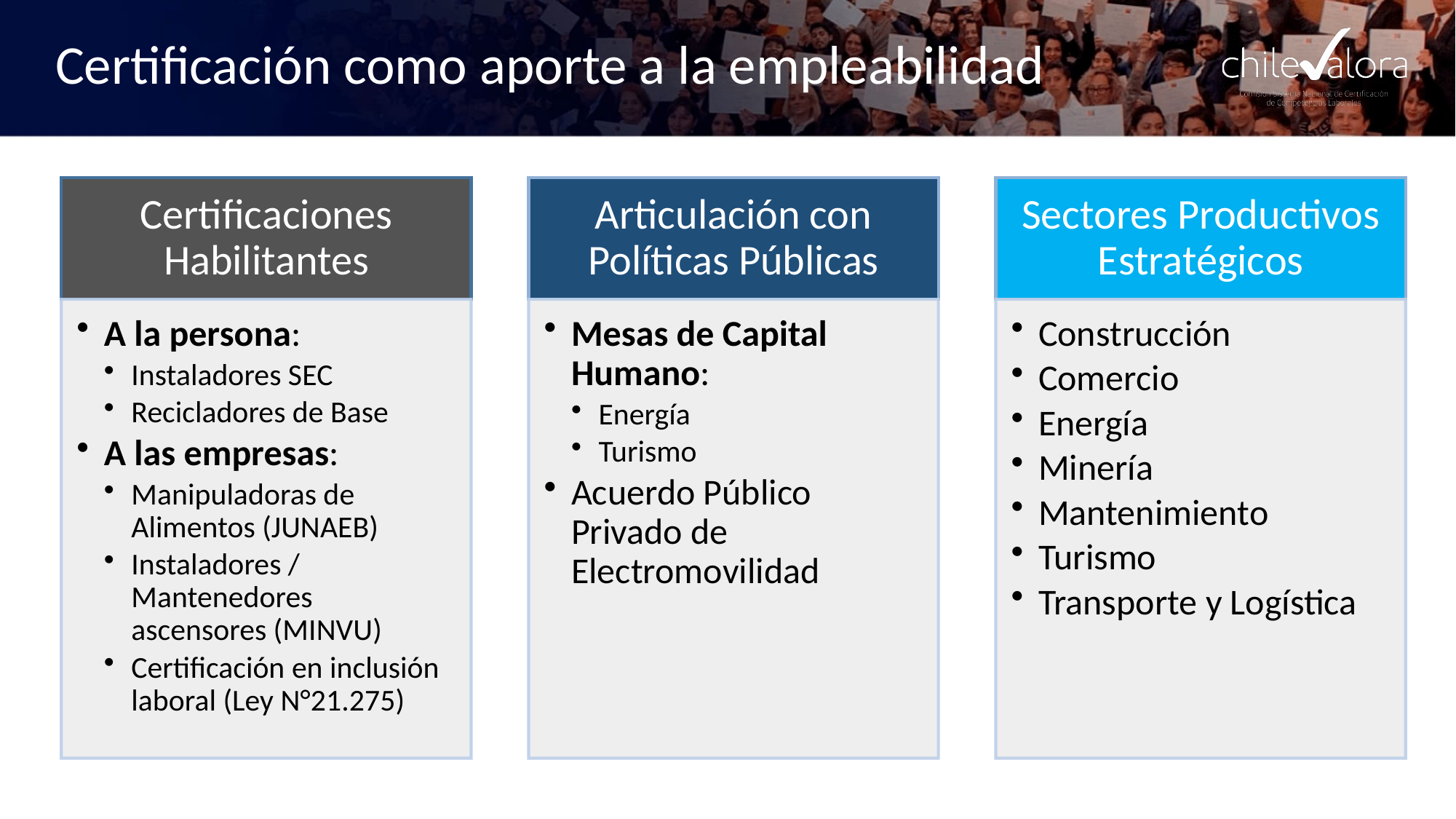

# Certificación como aporte a la empleabilidad
Certificaciones Habilitantes
A la persona:
Instaladores SEC
Recicladores de Base
A las empresas:
Manipuladoras de Alimentos (JUNAEB)
Instaladores / Mantenedores ascensores (MINVU)
Certificación en inclusión laboral (Ley N°21.275)
Articulación con Políticas Públicas
Mesas de Capital Humano:
Energía
Turismo
Acuerdo Público Privado de Electromovilidad
Sectores Productivos Estratégicos
Construcción
Comercio
Energía
Minería
Mantenimiento
Turismo
Transporte y Logística